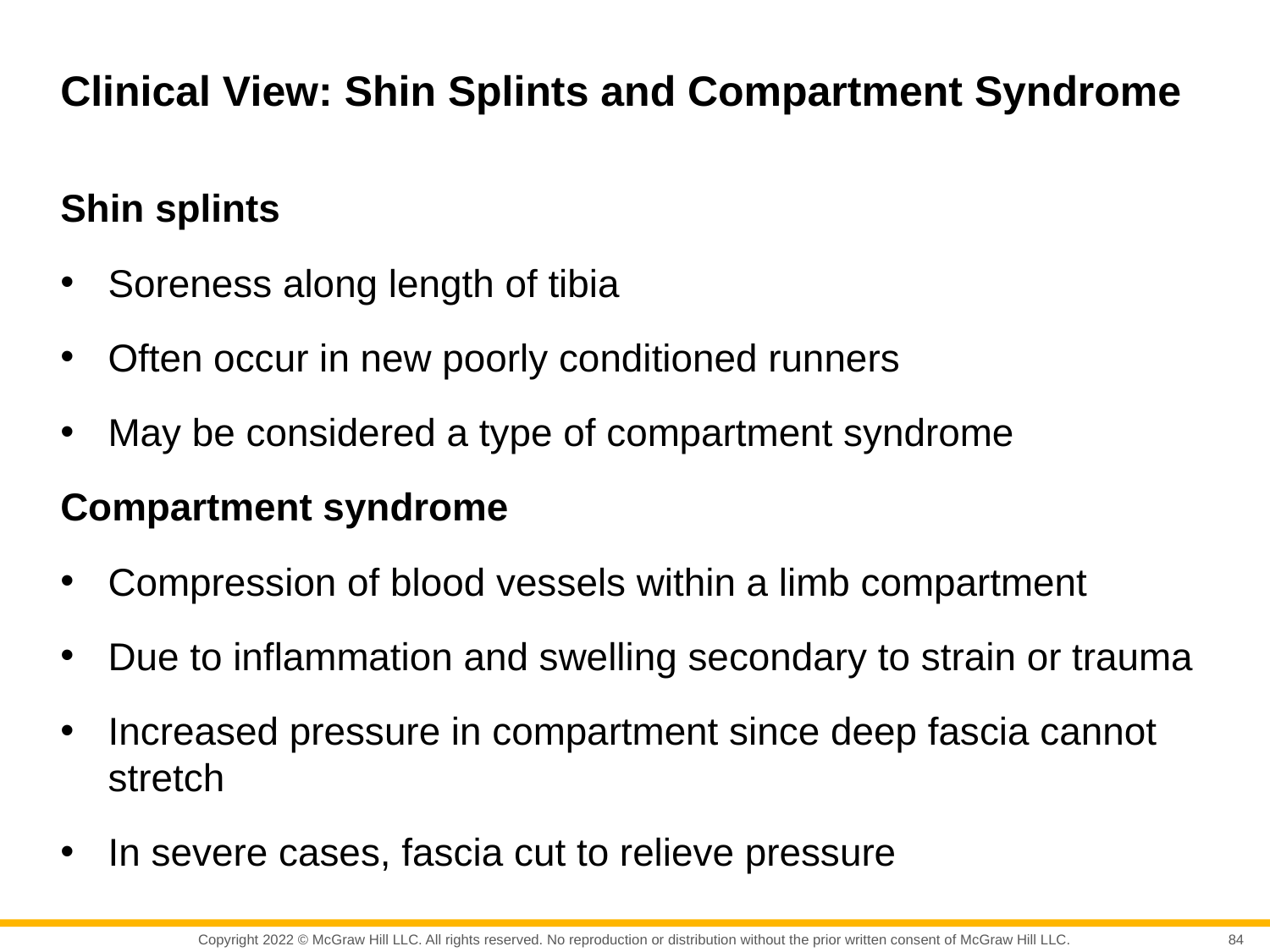

# Clinical View: Shin Splints and Compartment Syndrome
Shin splints
Soreness along length of tibia
Often occur in new poorly conditioned runners
May be considered a type of compartment syndrome
Compartment syndrome
Compression of blood vessels within a limb compartment
Due to inflammation and swelling secondary to strain or trauma
Increased pressure in compartment since deep fascia cannot stretch
In severe cases, fascia cut to relieve pressure
84